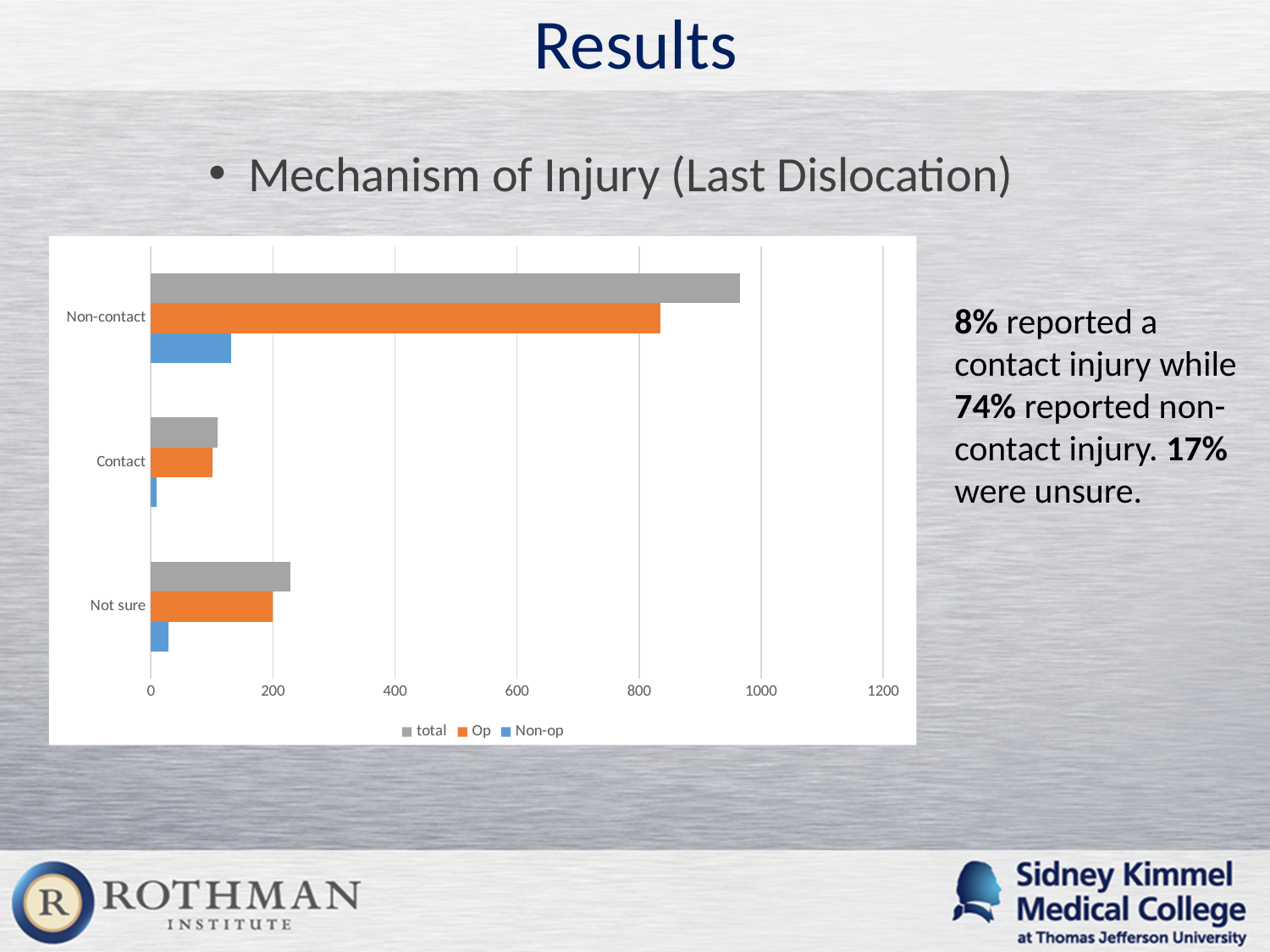

# Results
Mechanism of Injury (Last Dislocation)

### Chart

| Category | Non-op | Op | total |
|---|---|---|---|
| Not sure | 29.0 | 199.0 | 228.0 |
| Contact | 9.0 | 101.0 | 110.0 |
| Non-contact | 131.0 | 835.0 | 966.0 |
8% reported a contact injury while 74% reported non-contact injury. 17% were unsure.